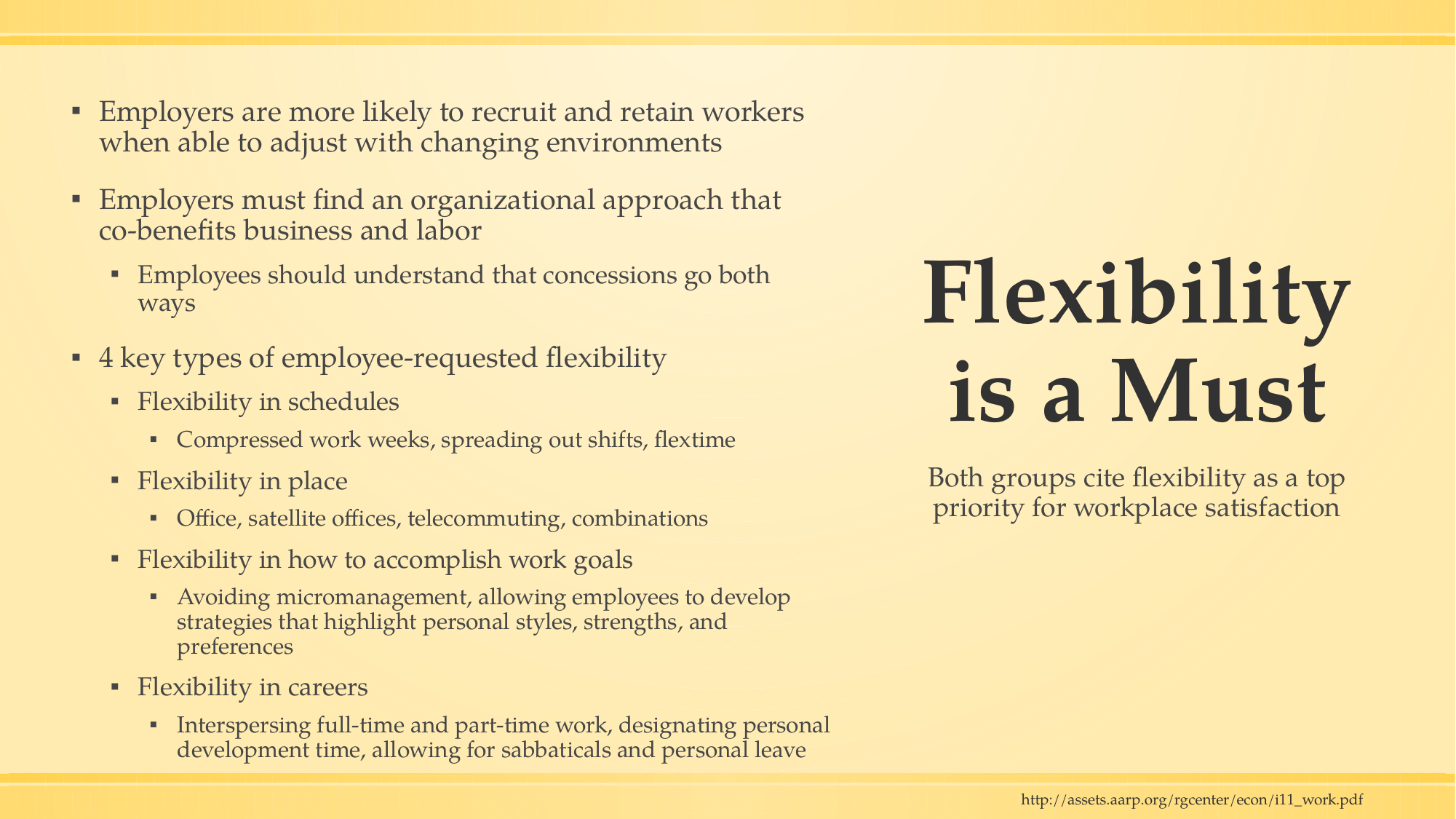

Employers are more likely to recruit and retain workers when able to adjust with changing environments
Employers must find an organizational approach that
co-benefits business and labor
Employees should understand that concessions go both ways
4 key types of employee-requested flexibility
Flexibility in schedules
Compressed work weeks, spreading out shifts, flextime
Flexibility in place
Office, satellite offices, telecommuting, combinations
Flexibility in how to accomplish work goals
Avoiding micromanagement, allowing employees to develop strategies that highlight personal styles, strengths, and preferences
Flexibility in careers
Interspersing full-time and part-time work, designating personal development time, allowing for sabbaticals and personal leave

# Flexibility is a Must
Both groups cite flexibility as a top priority for workplace satisfaction
http://assets.aarp.org/rgcenter/econ/i11_work.pdf